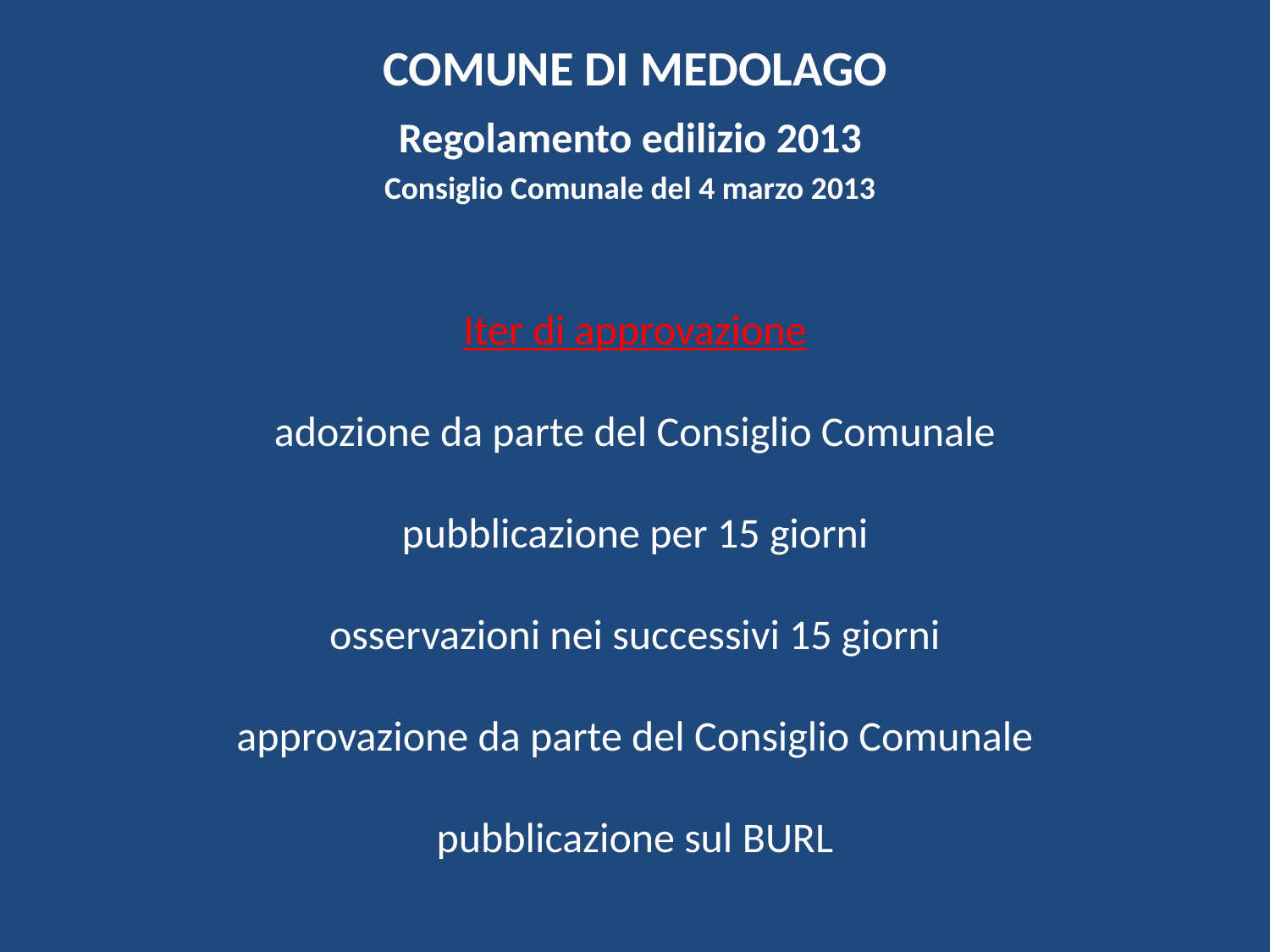

# COMUNE DI MEDOLAGO
Regolamento edilizio 2013
Consiglio Comunale del 4 marzo 2013
Iter di approvazione

adozione da parte del Consiglio Comunale

pubblicazione per 15 giorni

osservazioni nei successivi 15 giorni

approvazione da parte del Consiglio Comunale

pubblicazione sul BURL